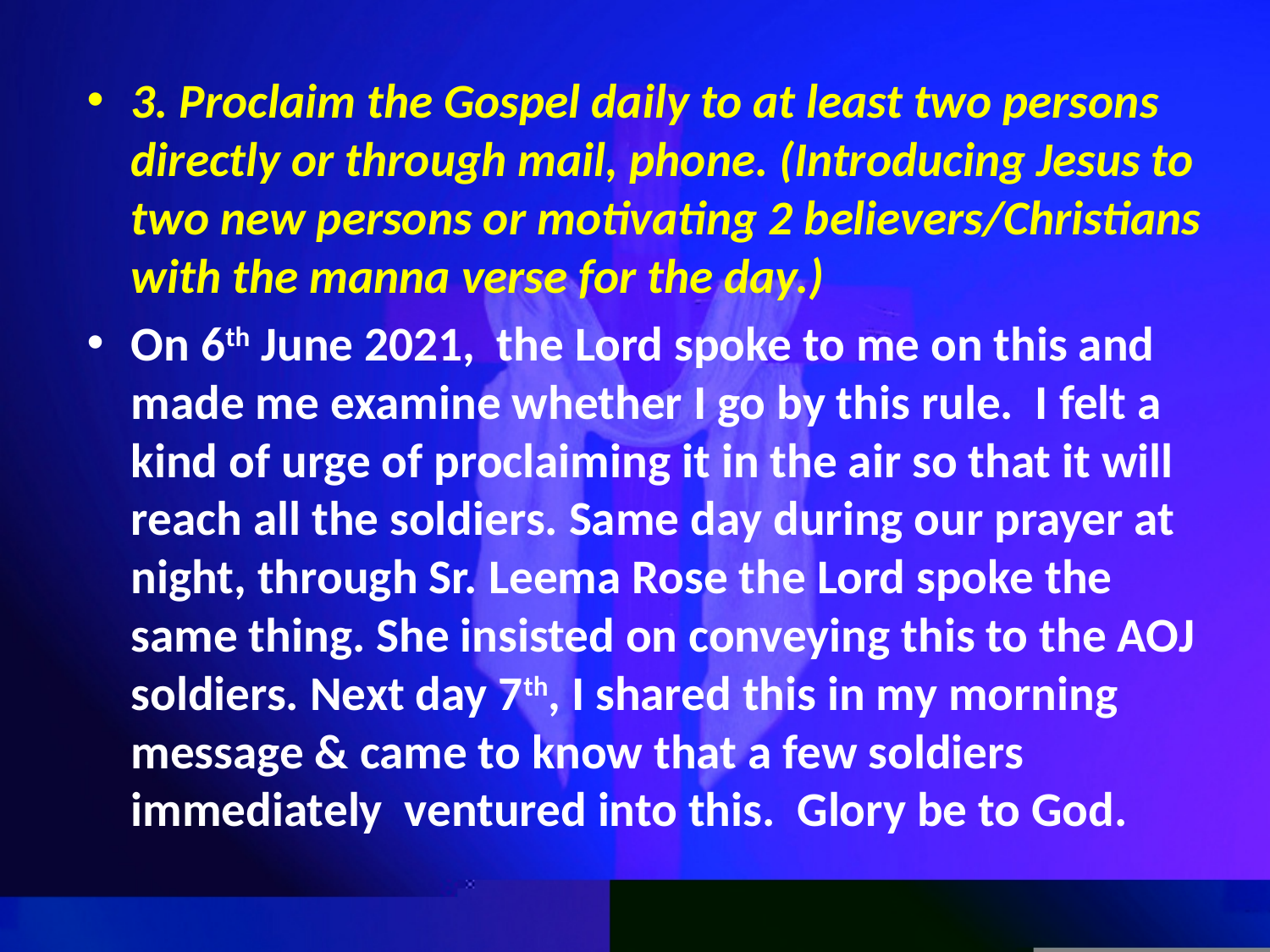

3. Proclaim the Gospel daily to at least two persons directly or through mail, phone. (Introducing Jesus to two new persons or motivating 2 believers/Christians with the manna verse for the day.)
On 6th June 2021,  the Lord spoke to me on this and made me examine whether I go by this rule.  I felt a kind of urge of proclaiming it in the air so that it will reach all the soldiers. Same day during our prayer at night, through Sr. Leema Rose the Lord spoke the same thing. She insisted on conveying this to the AOJ soldiers. Next day 7th, I shared this in my morning message & came to know that a few soldiers immediately  ventured into this.  Glory be to God.